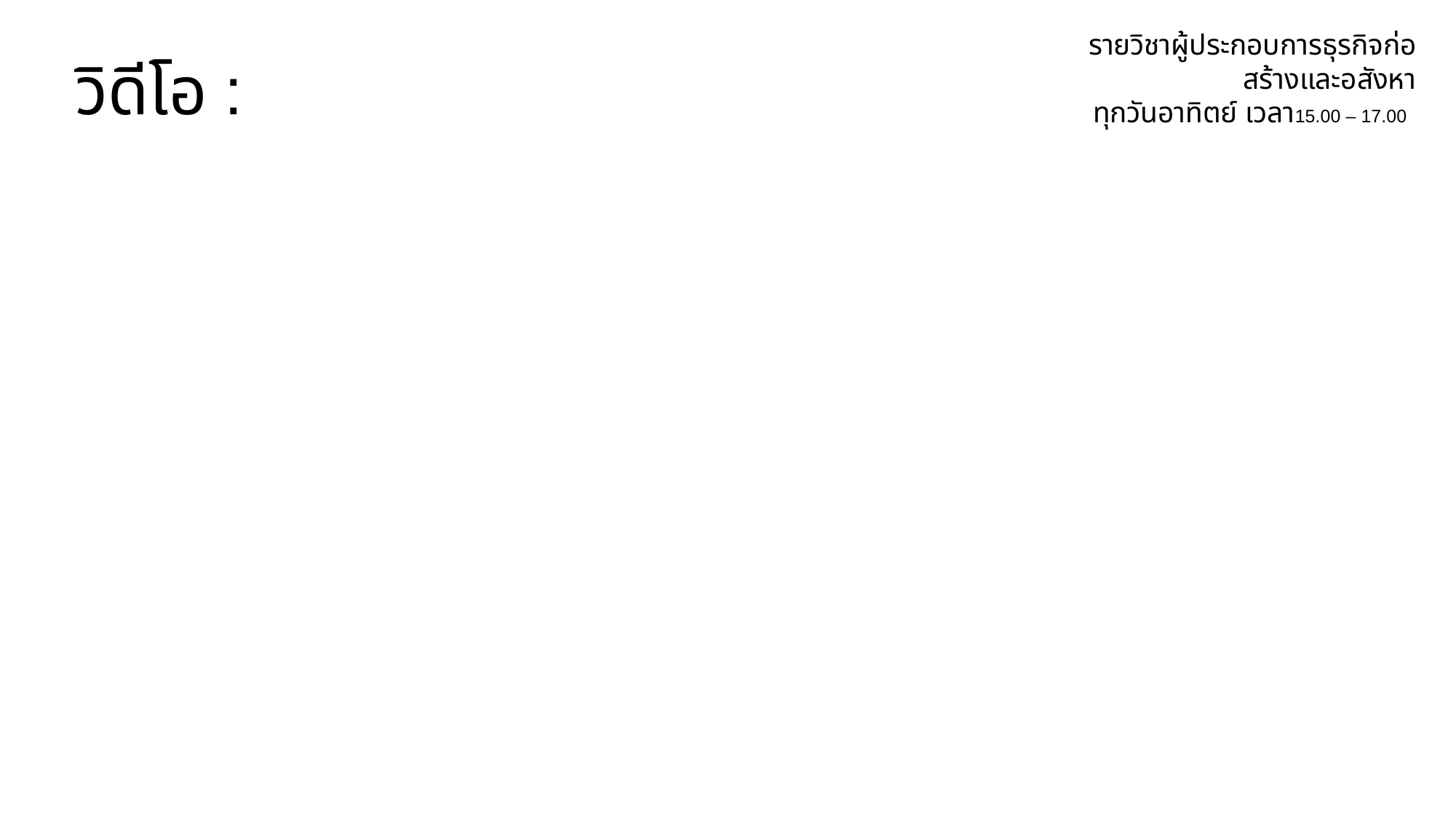

รายวิชาผู้ประกอบการธุรกิจก่อสร้างและอสังหา
      ทุกวันอาทิตย์ เวลา15.00 – 17.00
# วิดีโอ :